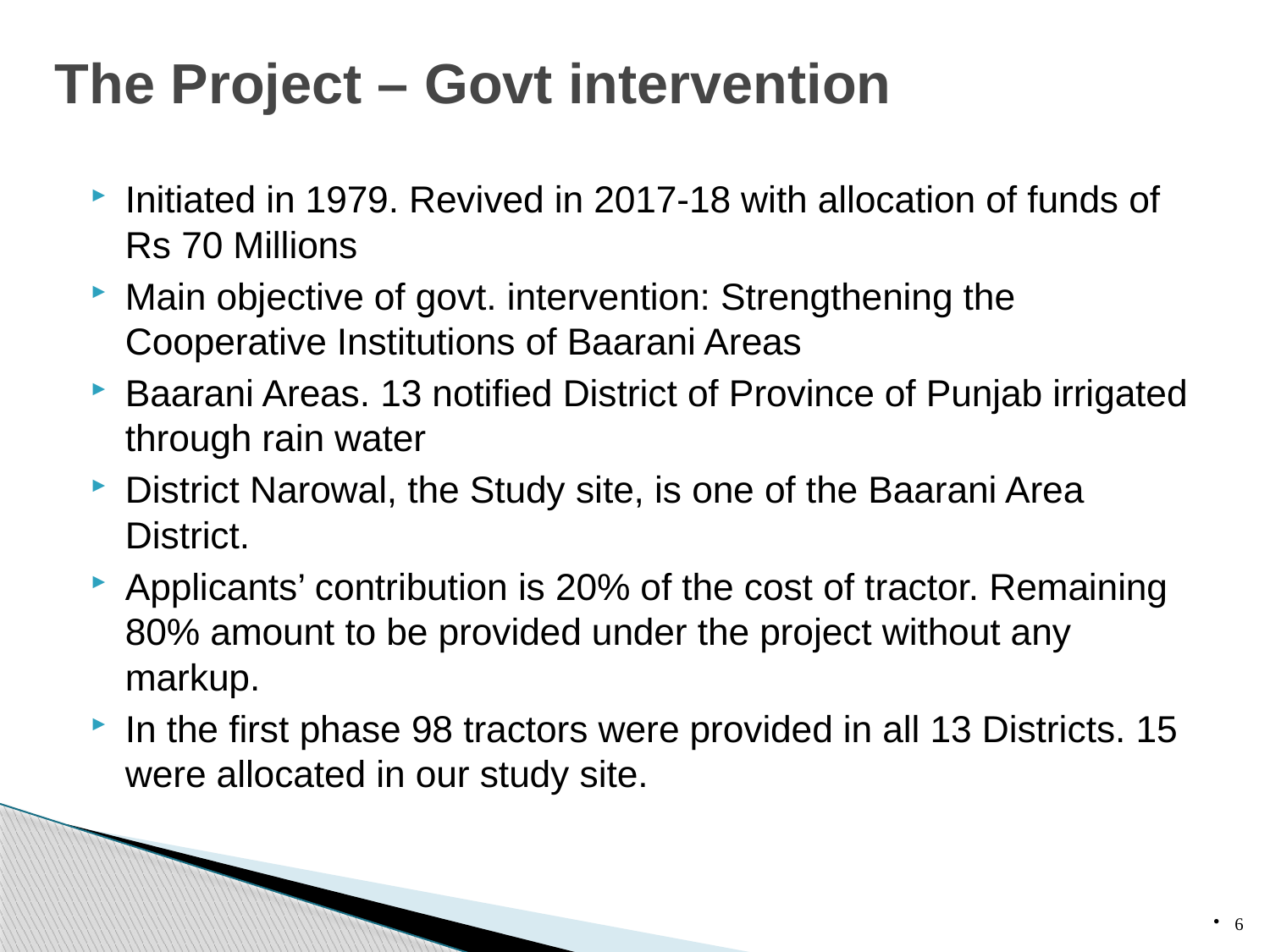

# The Project – Govt intervention
Initiated in 1979. Revived in 2017-18 with allocation of funds of Rs 70 Millions
Main objective of govt. intervention: Strengthening the Cooperative Institutions of Baarani Areas
Baarani Areas. 13 notified District of Province of Punjab irrigated through rain water
District Narowal, the Study site, is one of the Baarani Area District.
Applicants’ contribution is 20% of the cost of tractor. Remaining 80% amount to be provided under the project without any markup.
In the first phase 98 tractors were provided in all 13 Districts. 15 were allocated in our study site.

6